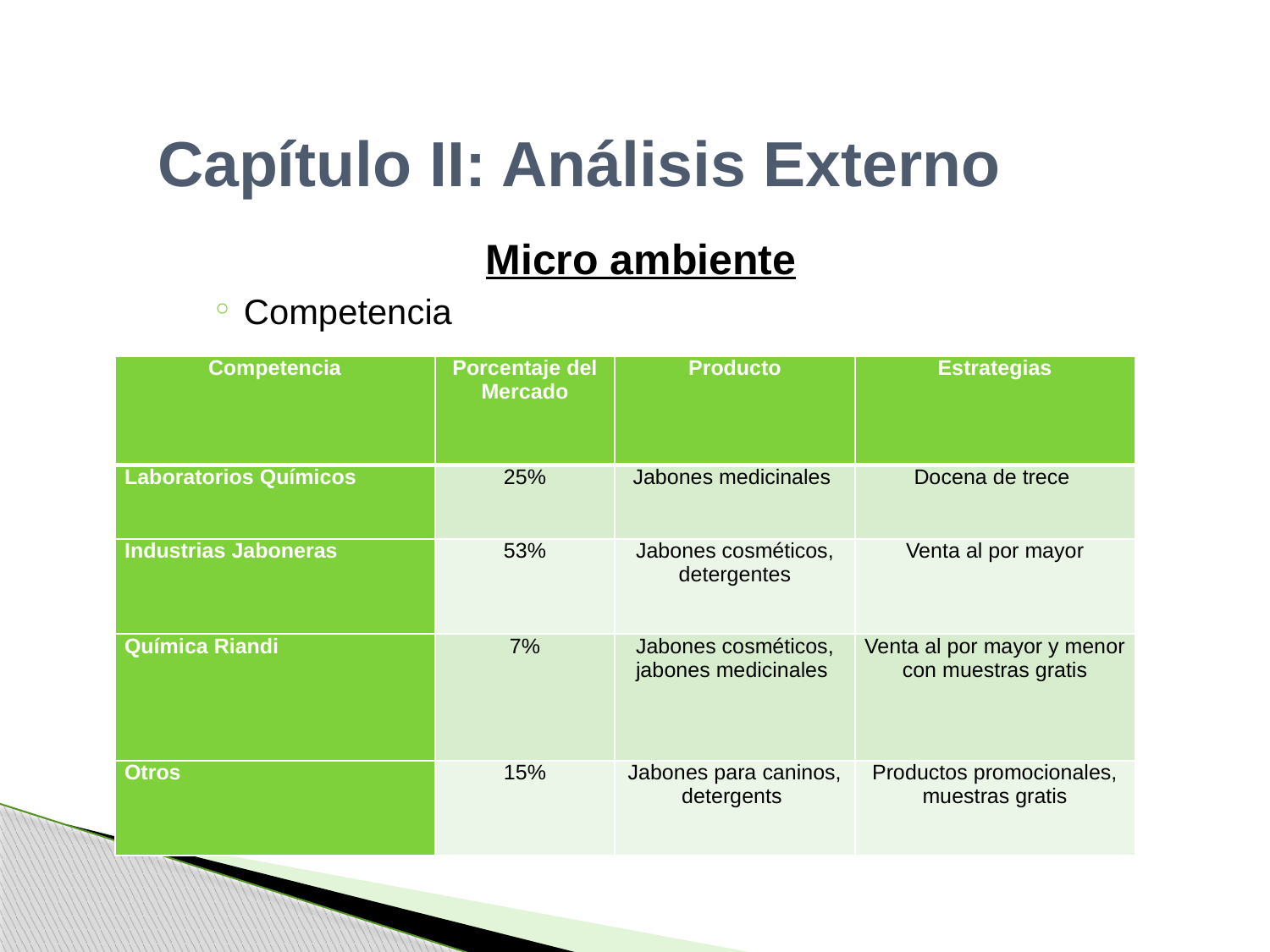

# Capítulo II: Análisis Externo
Micro ambiente
Competencia

| Competencia | Porcentaje del Mercado | Producto | Estrategias |
| --- | --- | --- | --- |
| Laboratorios Químicos | 25% | Jabones medicinales | Docena de trece |
| Industrias Jaboneras | 53% | Jabones cosméticos, detergentes | Venta al por mayor |
| Química Riandi | 7% | Jabones cosméticos, jabones medicinales | Venta al por mayor y menor con muestras gratis |
| Otros | 15% | Jabones para caninos, detergents | Productos promocionales, muestras gratis |